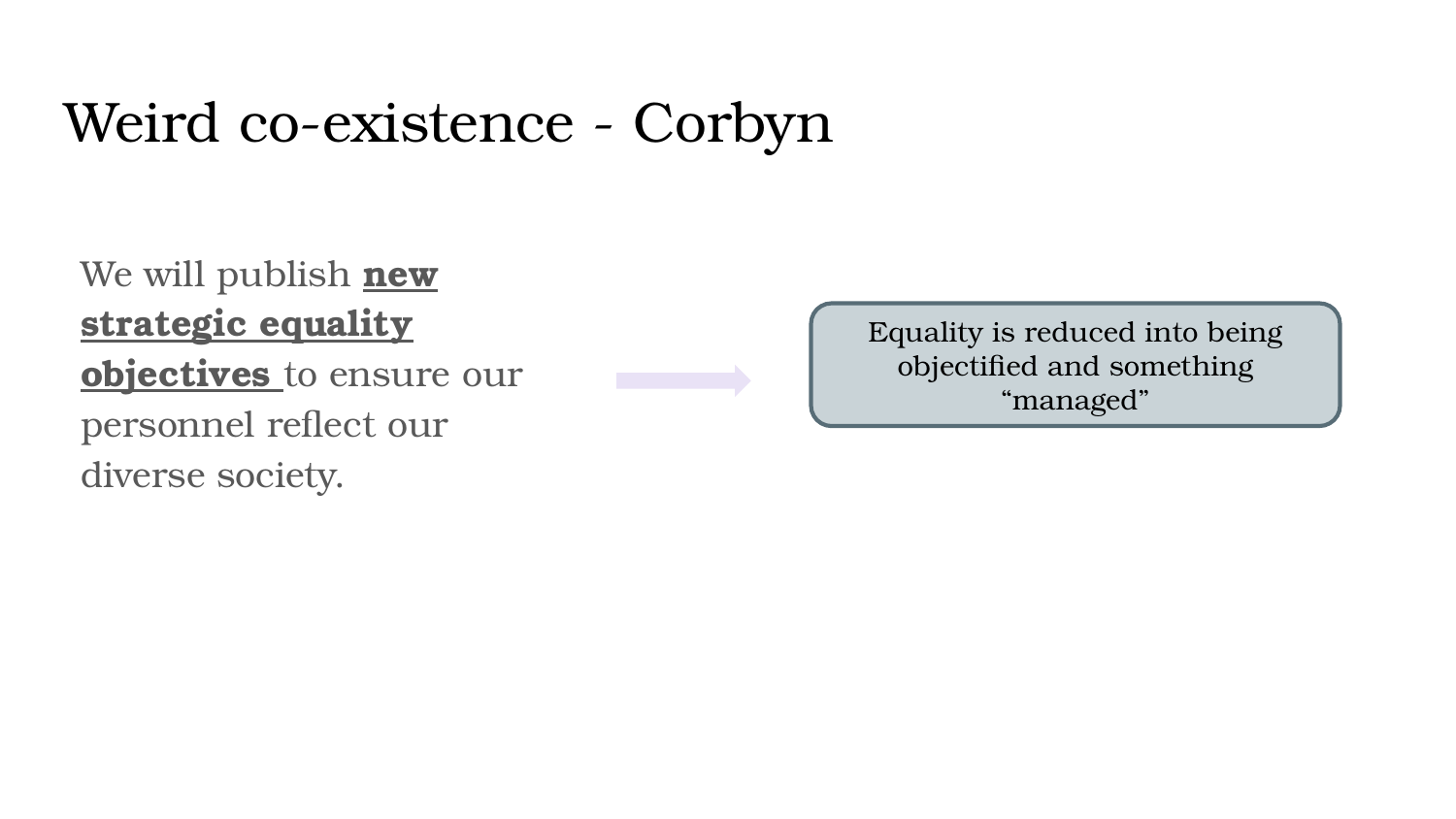

# Weird co-existence - Corbyn
We will publish new strategic equality objectives to ensure our personnel reflect our diverse society.

Equality is reduced into being objectified and something “managed”